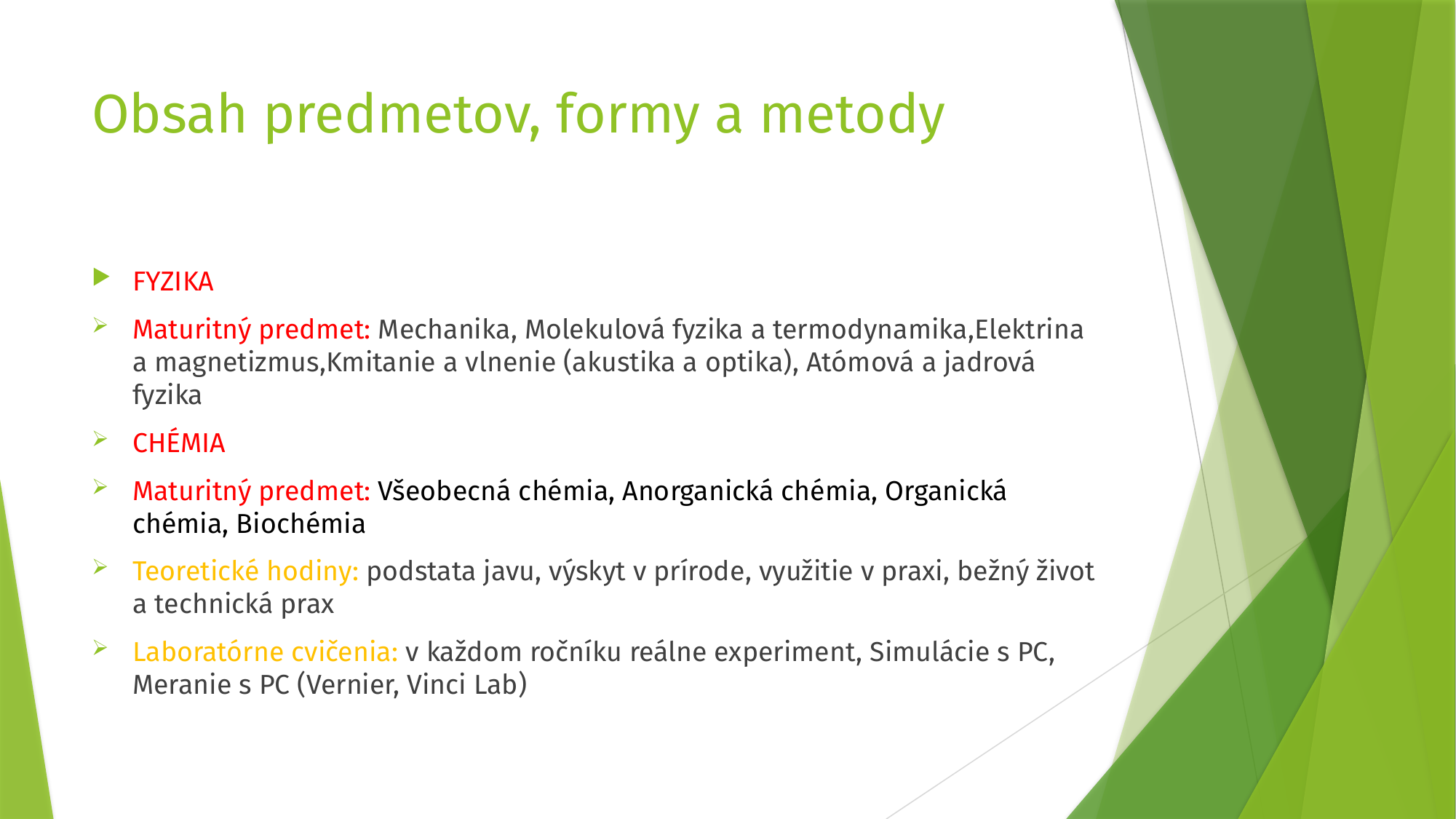

# Obsah predmetov, formy a metody
FYZIKA
Maturitný predmet: Mechanika, Molekulová fyzika a termodynamika,Elektrina a magnetizmus,Kmitanie a vlnenie (akustika a optika), Atómová a jadrová fyzika
CHÉMIA
Maturitný predmet: Všeobecná chémia, Anorganická chémia, Organická chémia, Biochémia
Teoretické hodiny: podstata javu, výskyt v prírode, využitie v praxi, bežný život a technická prax
Laboratórne cvičenia: v každom ročníku reálne experiment, Simulácie s PC, Meranie s PC (Vernier, Vinci Lab)